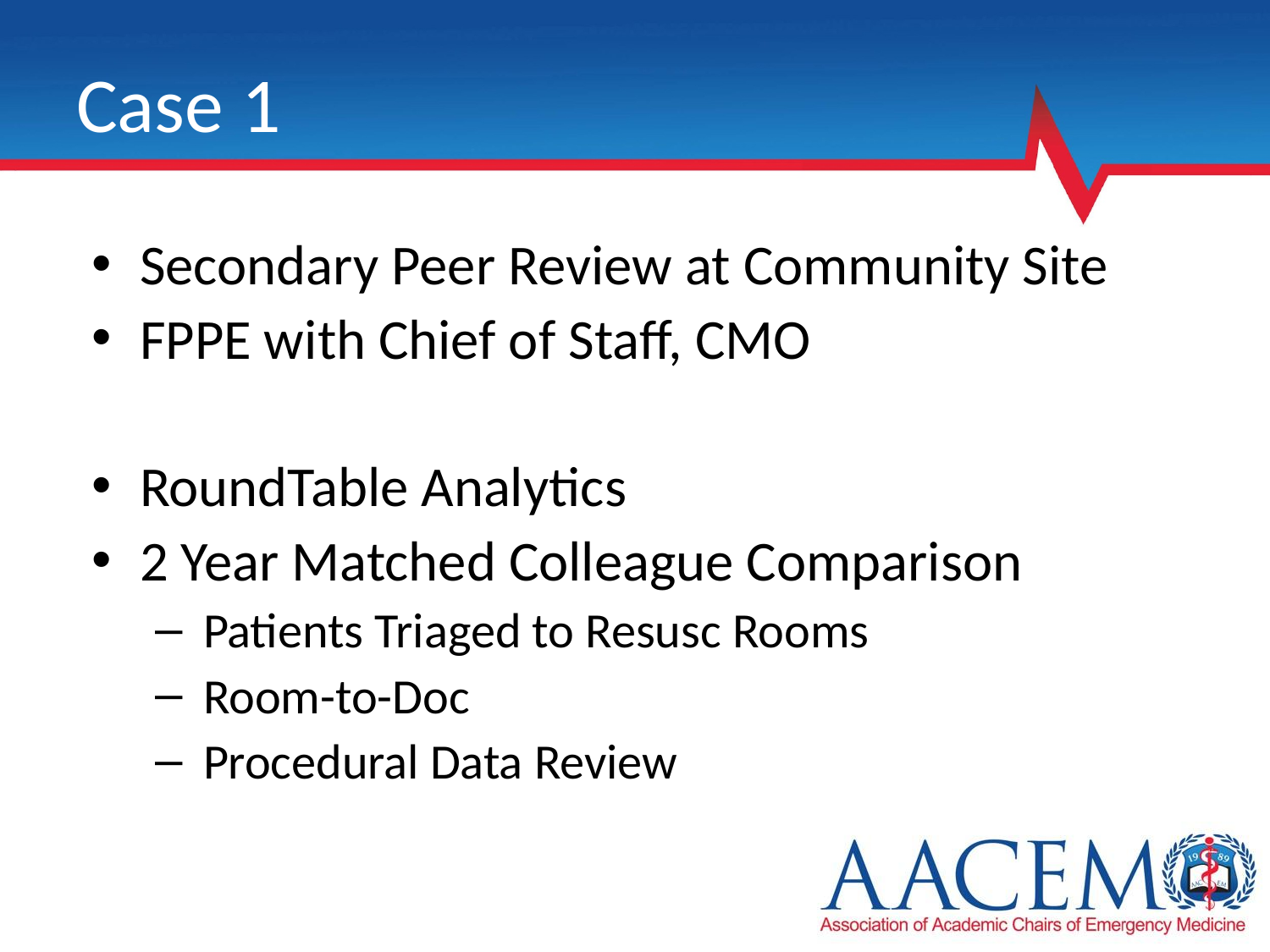

# Case 1
Secondary Peer Review at Community Site
FPPE with Chief of Staff, CMO

RoundTable Analytics
2 Year Matched Colleague Comparison
Patients Triaged to Resusc Rooms
Room-to-Doc
Procedural Data Review